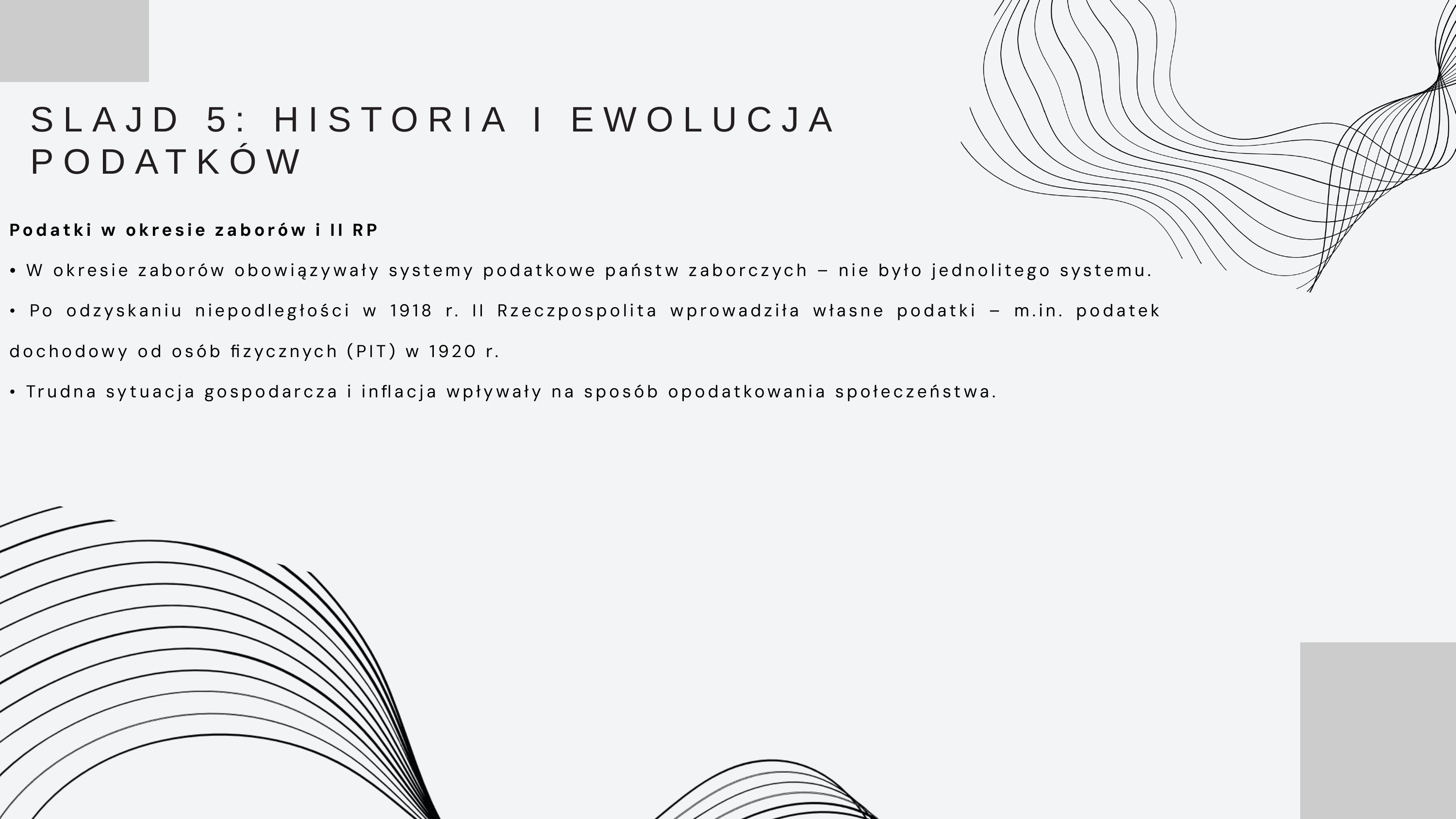

SLAJD 5: HISTORIA I EWOLUCJA PODATKÓW
Podatki w okresie zaborów i II RP
• W okresie zaborów obowiązywały systemy podatkowe państw zaborczych – nie było jednolitego systemu.
• Po odzyskaniu niepodległości w 1918 r. II Rzeczpospolita wprowadziła własne podatki – m.in. podatek dochodowy od osób fizycznych (PIT) w 1920 r.
• Trudna sytuacja gospodarcza i inflacja wpływały na sposób opodatkowania społeczeństwa.